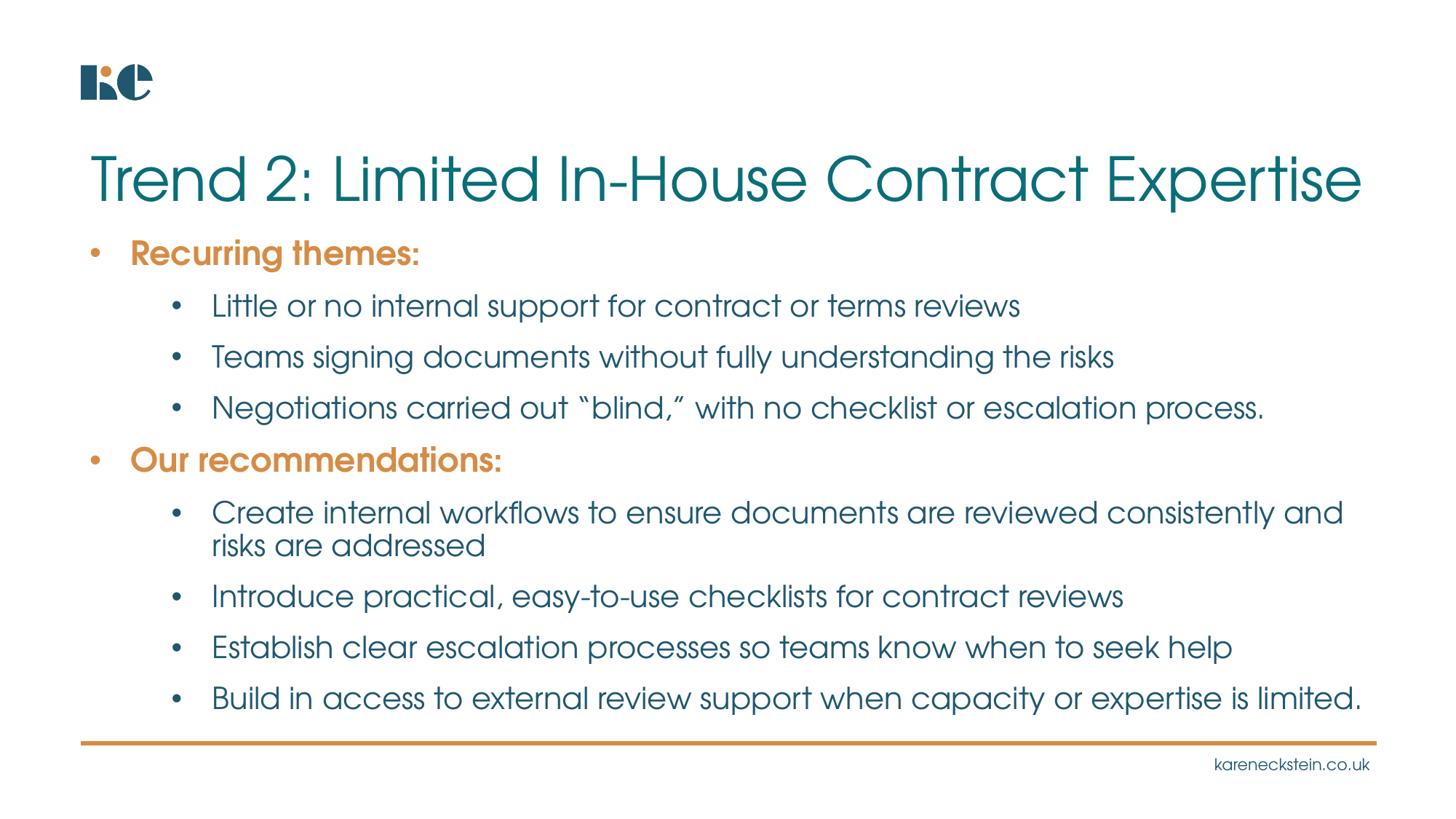

Trend 2: Limited In-House Contract Expertise
Recurring themes:
Little or no internal support for contract or terms reviews
Teams signing documents without fully understanding the risks
Negotiations carried out “blind,” with no checklist or escalation process.
Our recommendations:
Create internal workflows to ensure documents are reviewed consistently and risks are addressed
Introduce practical, easy-to-use checklists for contract reviews
Establish clear escalation processes so teams know when to seek help
Build in access to external review support when capacity or expertise is limited.